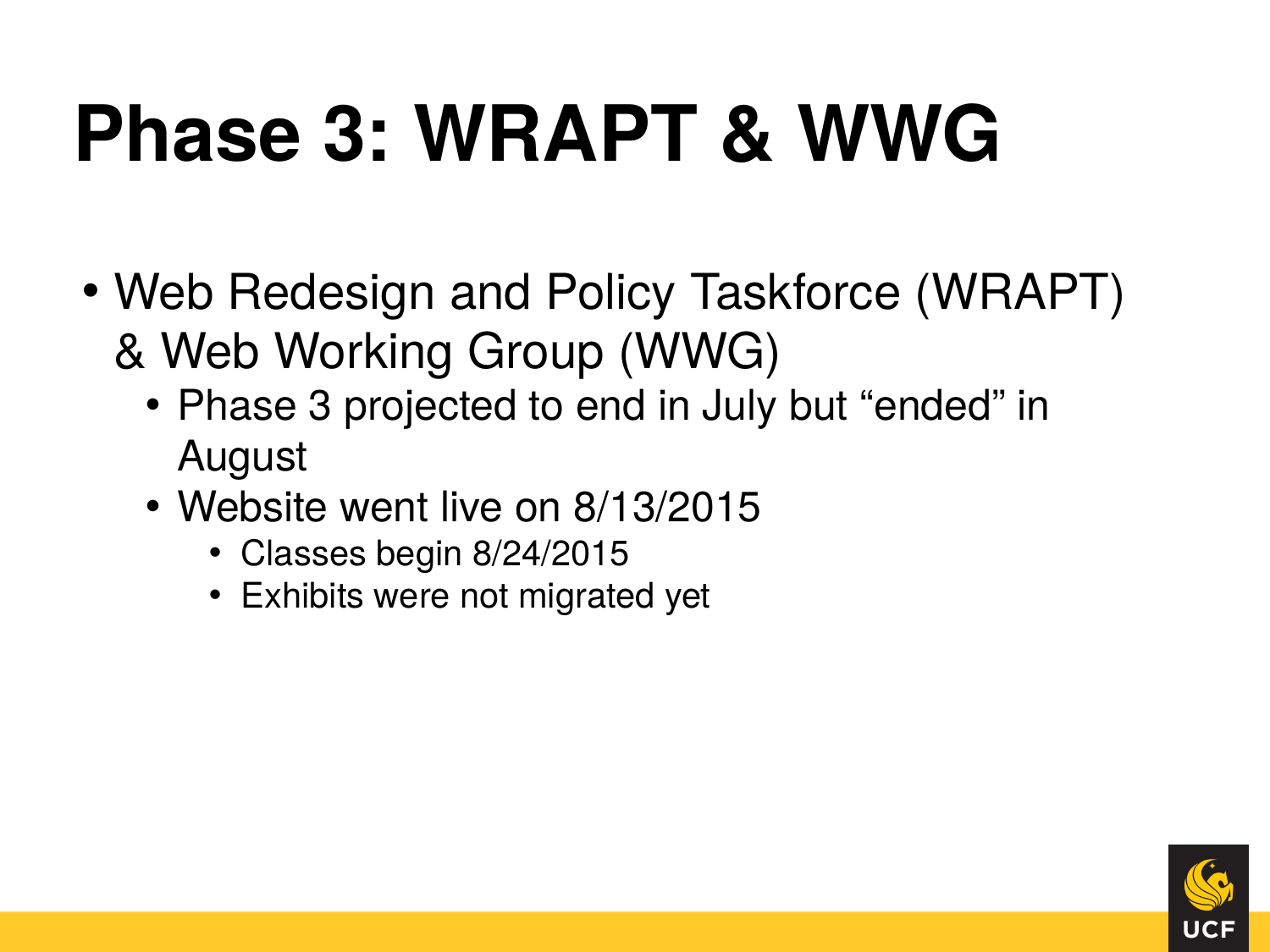

Phase 3: WRAPT & WWG
Web Redesign and Policy Taskforce (WRAPT) & Web Working Group (WWG)
Phase 3 projected to end in July but “ended” in August
Website went live on 8/13/2015
Classes begin 8/24/2015
Exhibits were not migrated yet